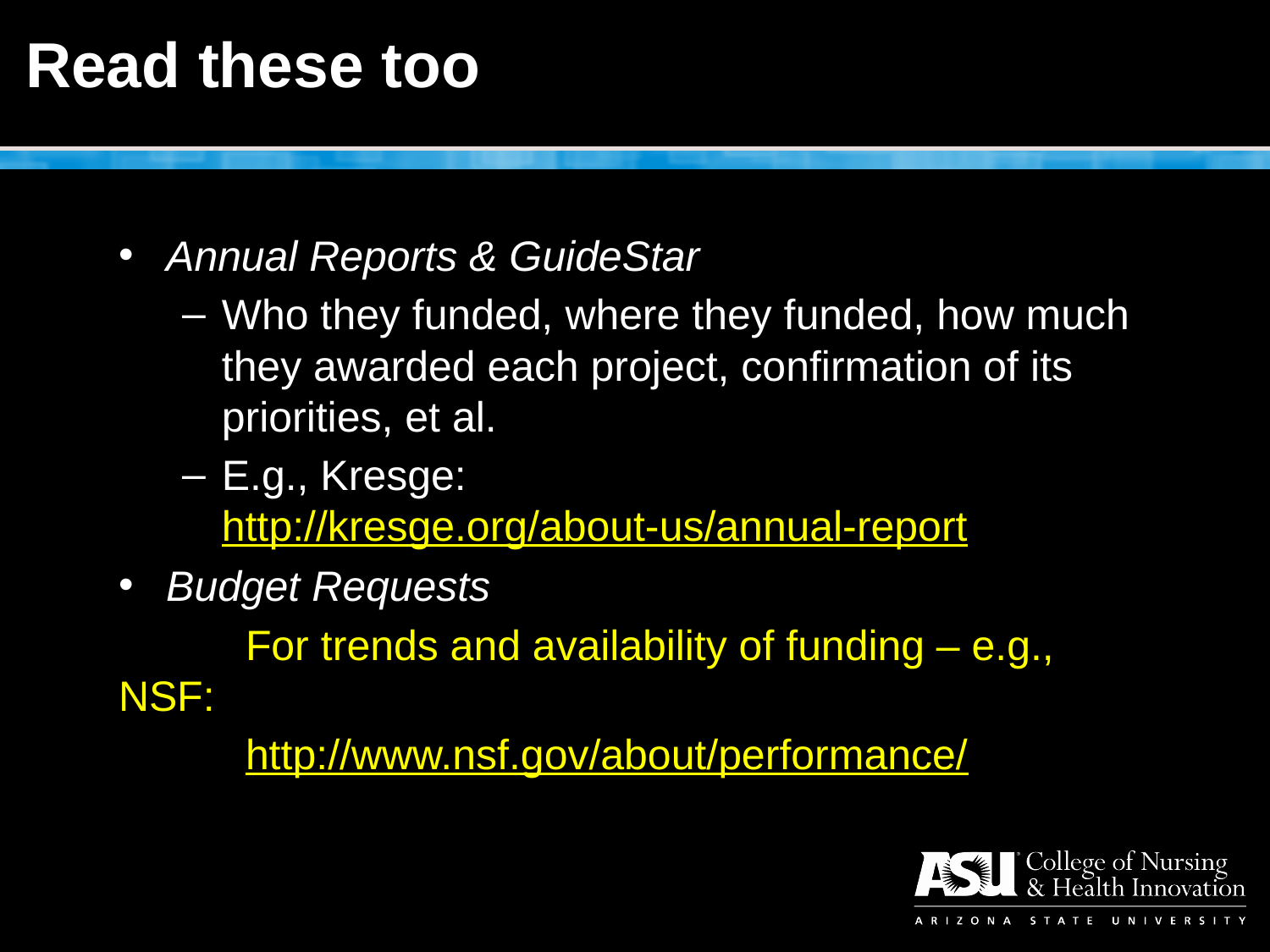

# Read these too
Annual Reports & GuideStar
Who they funded, where they funded, how much they awarded each project, confirmation of its priorities, et al.
E.g., Kresge: http://kresge.org/about-us/annual-report
Budget Requests
	For trends and availability of funding – e.g., NSF:
	http://www.nsf.gov/about/performance/